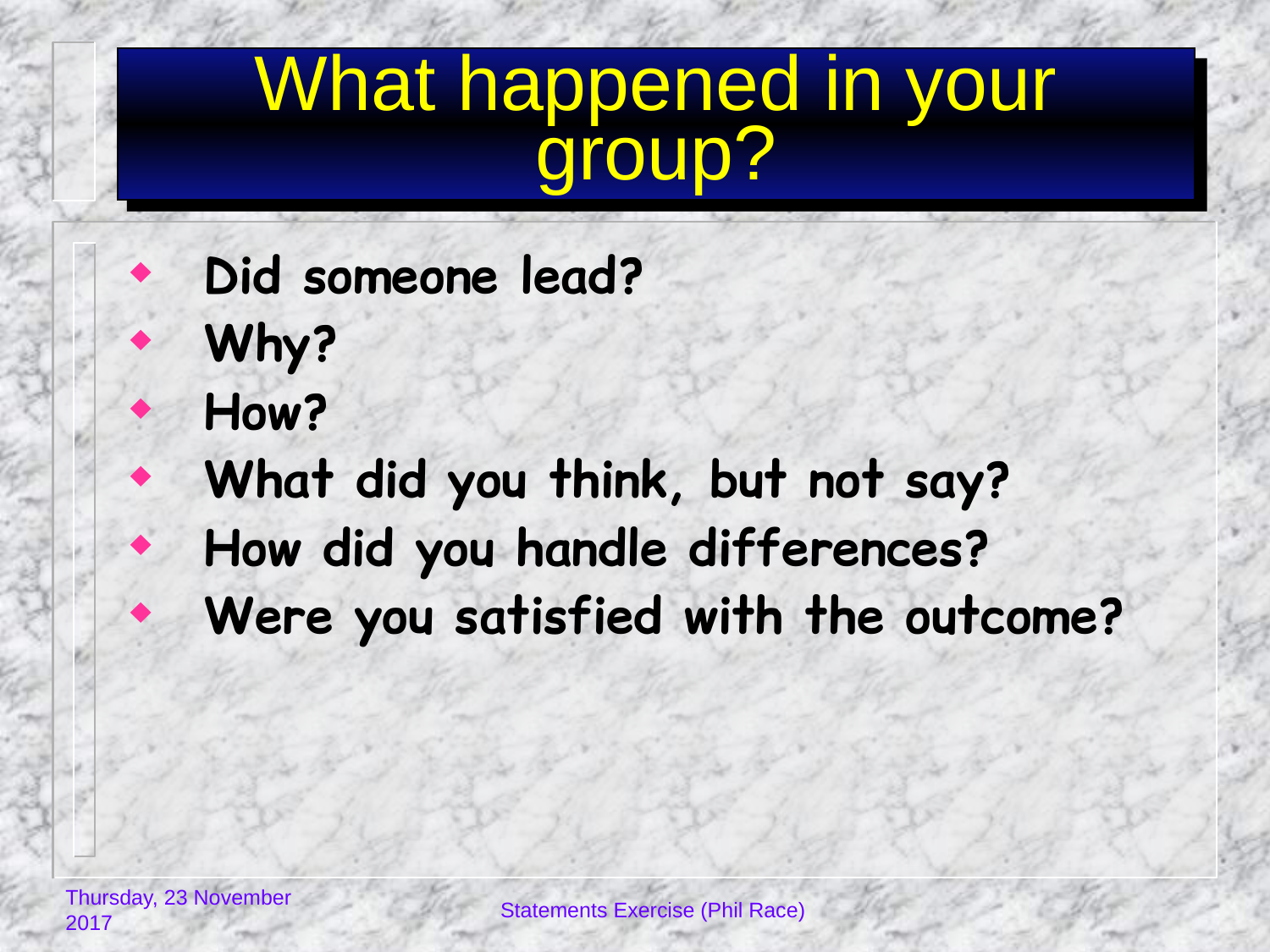

# What happened in your group?
Did someone lead?
Why?
How?
What did you think, but not say?
How did you handle differences?
Were you satisfied with the outcome?
Thursday, 23 November 2017
Statements Exercise (Phil Race)